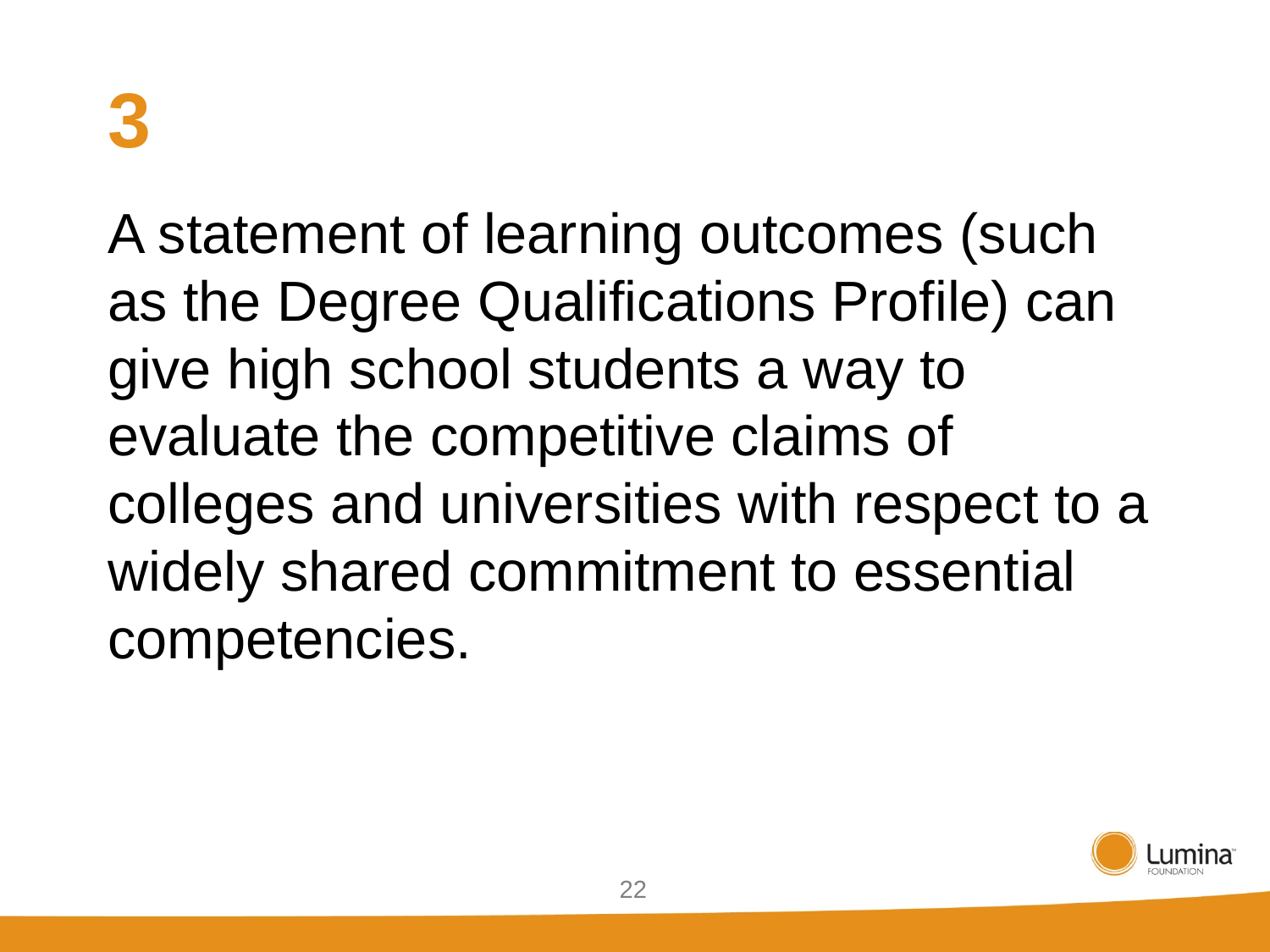

# 3
A statement of learning outcomes (such as the Degree Qualifications Profile) can give high school students a way to evaluate the competitive claims of colleges and universities with respect to a widely shared commitment to essential competencies.
22